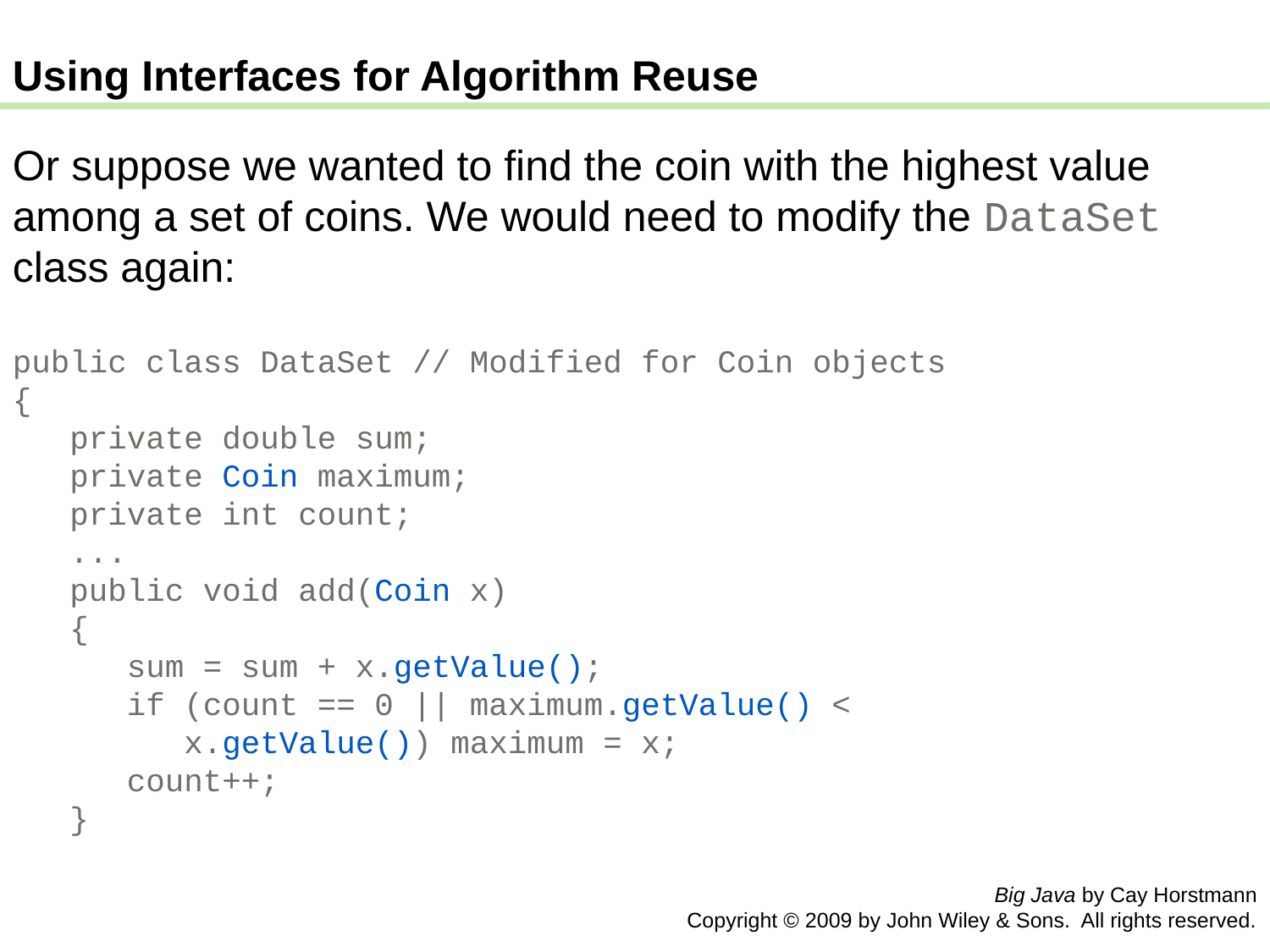

Using Interfaces for Algorithm Reuse
Or suppose we wanted to find the coin with the highest value among a set of coins. We would need to modify the DataSet class again:
public class DataSet // Modified for Coin objects
{
   private double sum;
   private Coin maximum;
   private int count;
   ...
   public void add(Coin x)
   {
      sum = sum + x.getValue();
      if (count == 0 || maximum.getValue() <
         x.getValue()) maximum = x;
      count++;
   }